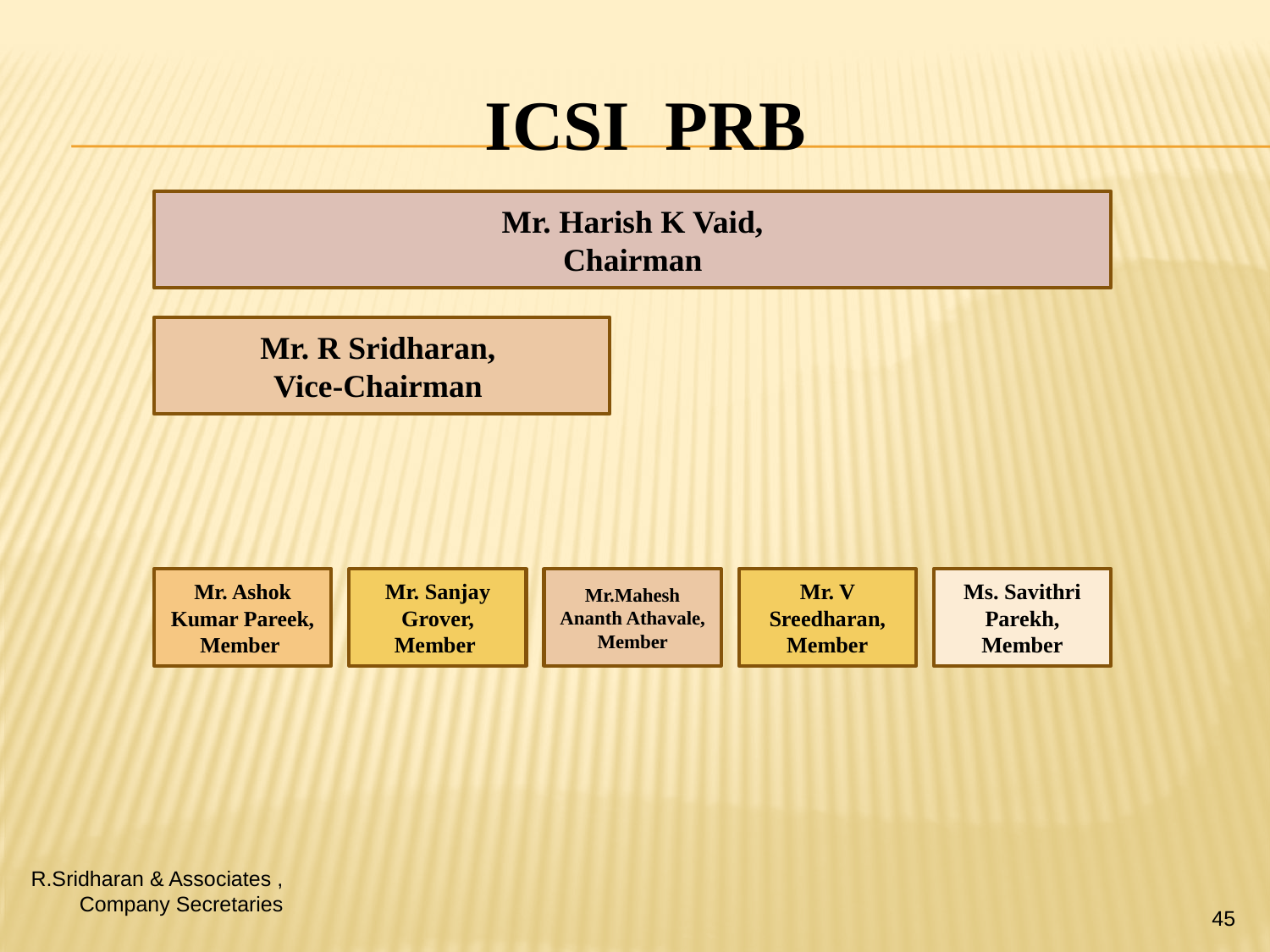

# ICSI  PRB
Mr. Harish K Vaid,
 Chairman
Mr. R Sridharan,
Vice-Chairman
Mr. Ashok Kumar Pareek, Member
Mr. Sanjay Grover, Member
Mr.Mahesh Ananth Athavale, Member
Mr. V Sreedharan, Member
Ms. Savithri Parekh, Member
R.Sridharan & Associates ,
 Company Secretaries
45